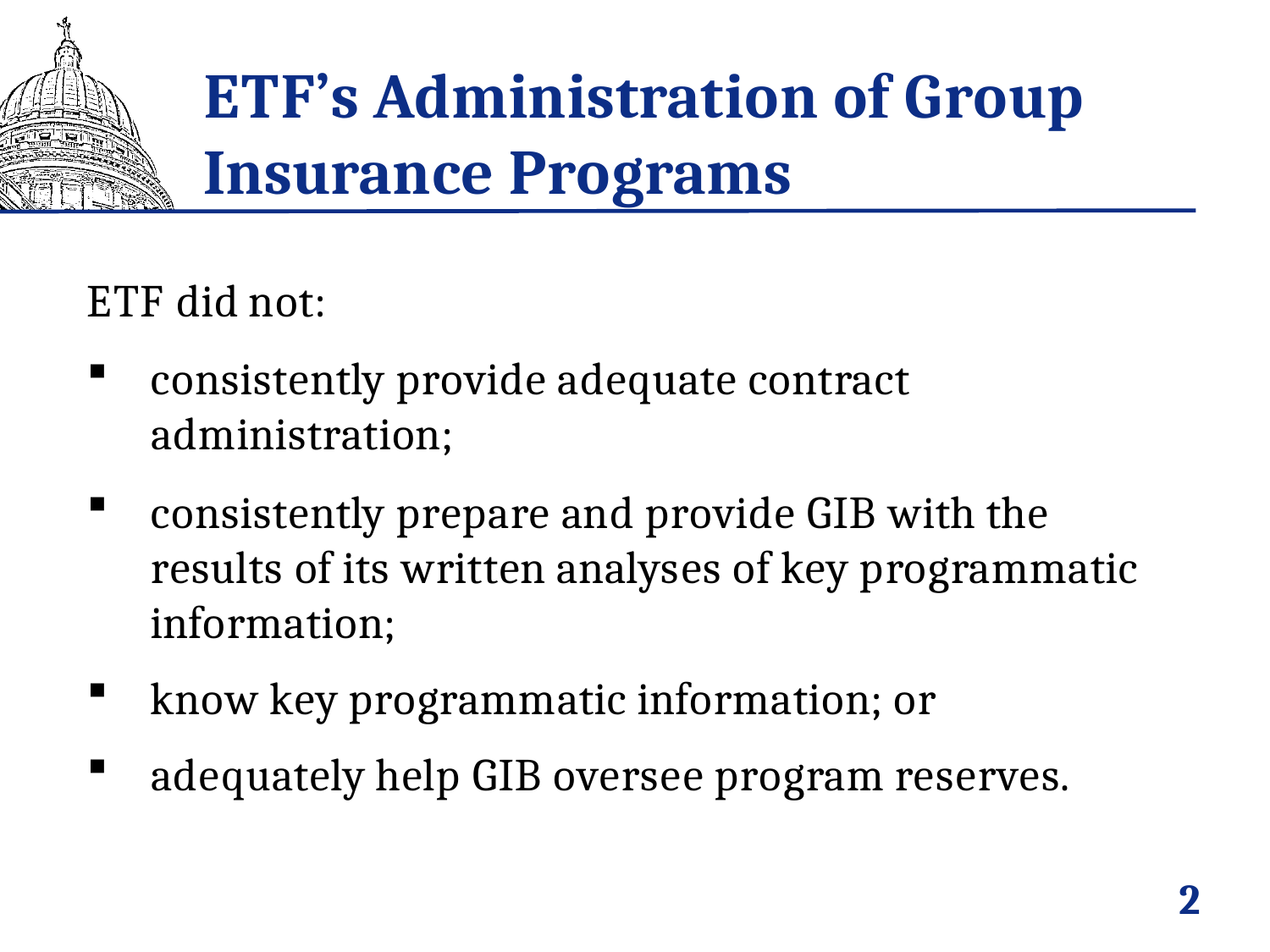

# ETF’s Administration of Group Insurance Programs
ETF did not:

consistently provide adequate contract administration;

consistently prepare and provide GIB with the results of its written analyses of key programmatic information;

know key programmatic information; or

adequately help GIB oversee program reserves.